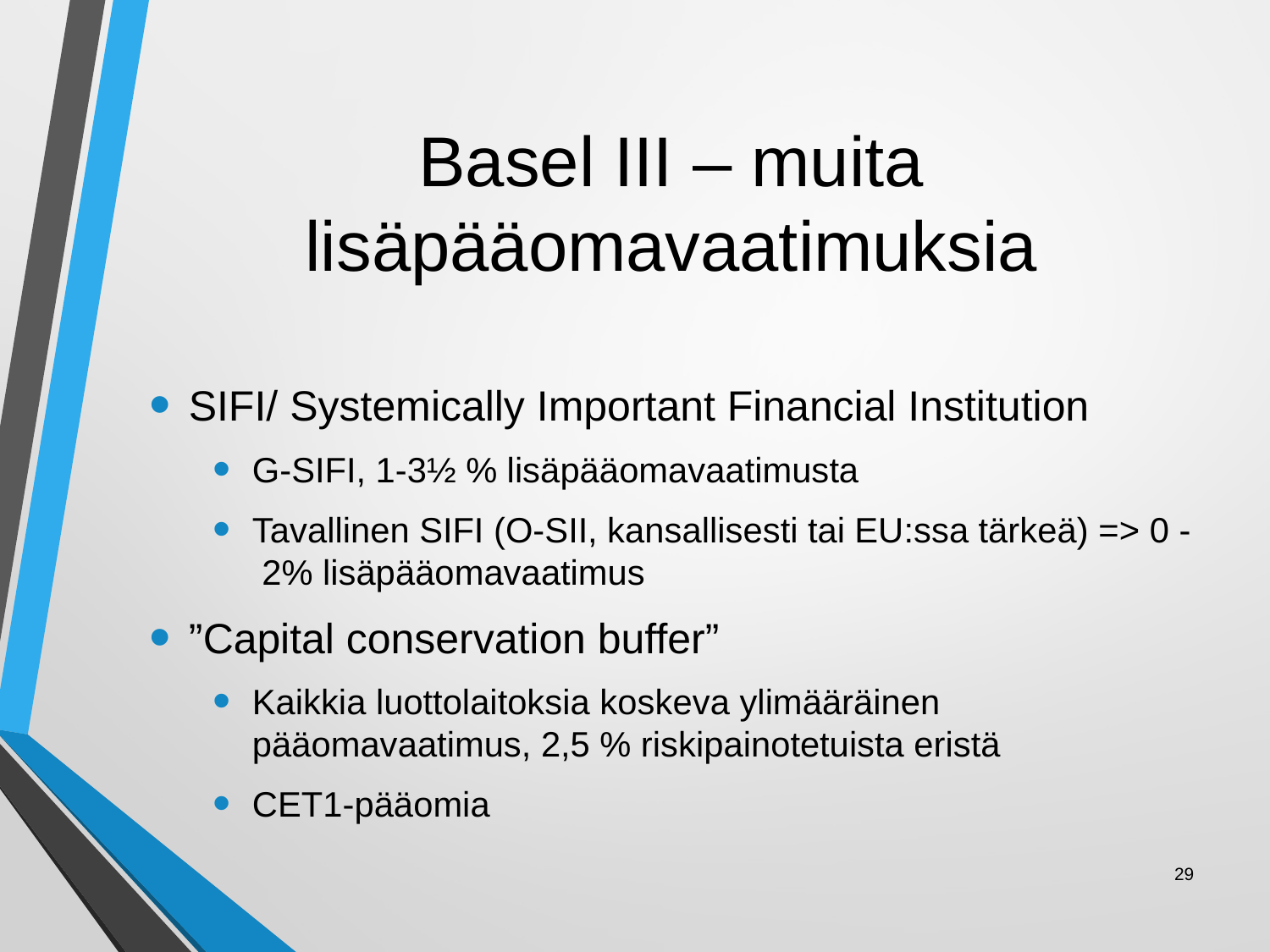

# Basel III – muita lisäpääomavaatimuksia
SIFI/ Systemically Important Financial Institution
G-SIFI, 1-3½ % lisäpääomavaatimusta
Tavallinen SIFI (O-SII, kansallisesti tai EU:ssa tärkeä) => 0 -  2% lisäpääomavaatimus
”Capital conservation buffer”
Kaikkia luottolaitoksia koskeva ylimääräinen pääomavaatimus, 2,5 % riskipainotetuista eristä
CET1-pääomia
29